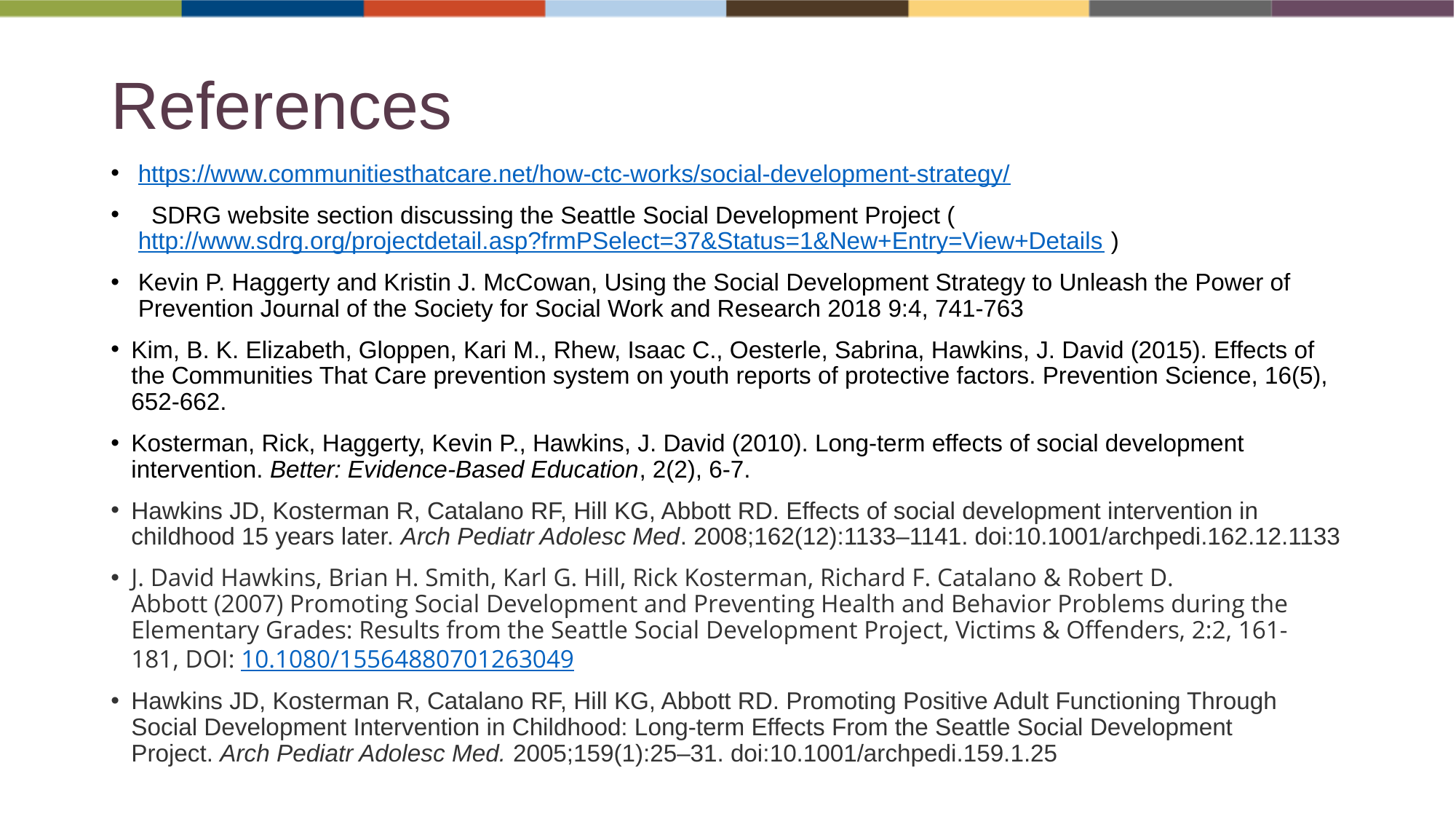

# References
https://www.communitiesthatcare.net/how-ctc-works/social-development-strategy/
  SDRG website section discussing the Seattle Social Development Project (http://www.sdrg.org/projectdetail.asp?frmPSelect=37&Status=1&New+Entry=View+Details )
Kevin P. Haggerty and Kristin J. McCowan, Using the Social Development Strategy to Unleash the Power of Prevention Journal of the Society for Social Work and Research 2018 9:4, 741-763
Kim, B. K. Elizabeth, Gloppen, Kari M., Rhew, Isaac C., Oesterle, Sabrina, Hawkins, J. David (2015). Effects of the Communities That Care prevention system on youth reports of protective factors. Prevention Science, 16(5), 652‐662.
Kosterman, Rick, Haggerty, Kevin P., Hawkins, J. David (2010). Long-term effects of social development intervention. Better: Evidence-Based Education, 2(2), 6-7.
Hawkins JD, Kosterman R, Catalano RF, Hill KG, Abbott RD. Effects of social development intervention in childhood 15 years later. Arch Pediatr Adolesc Med. 2008;162(12):1133–1141. doi:10.1001/archpedi.162.12.1133
J. David Hawkins, Brian H. Smith, Karl G. Hill, Rick Kosterman, Richard F. Catalano & Robert D. Abbott (2007) Promoting Social Development and Preventing Health and Behavior Problems during the Elementary Grades: Results from the Seattle Social Development Project, Victims & Offenders, 2:2, 161-181, DOI: 10.1080/15564880701263049
Hawkins JD, Kosterman R, Catalano RF, Hill KG, Abbott RD. Promoting Positive Adult Functioning Through Social Development Intervention in Childhood: Long-term Effects From the Seattle Social Development Project. Arch Pediatr Adolesc Med. 2005;159(1):25–31. doi:10.1001/archpedi.159.1.25